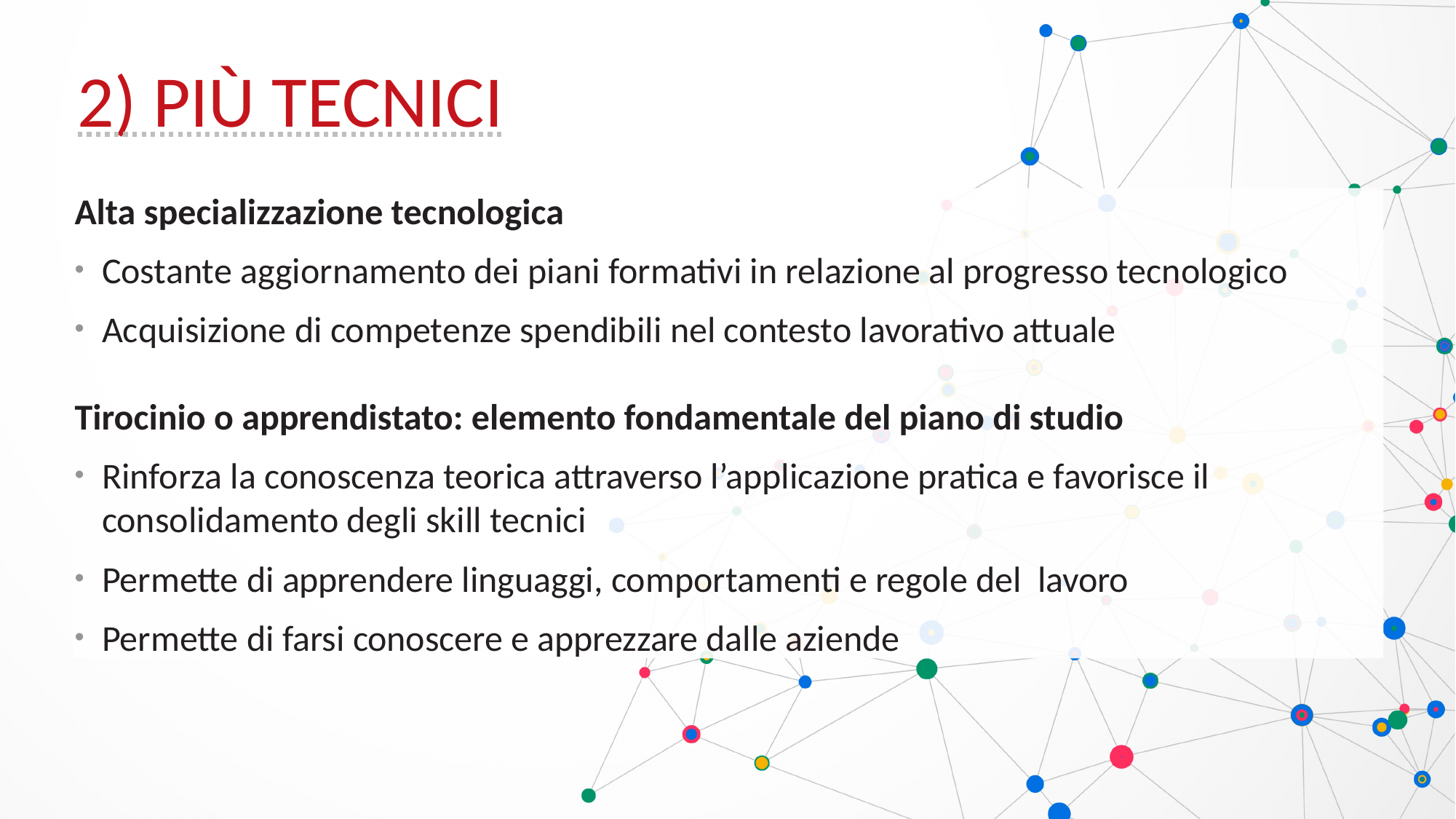

2) PIÙ TECNICI
Alta specializzazione tecnologica
Costante aggiornamento dei piani formativi in relazione al progresso tecnologico
Acquisizione di competenze spendibili nel contesto lavorativo attuale

Tirocinio o apprendistato: elemento fondamentale del piano di studio
Rinforza la conoscenza teorica attraverso l’applicazione pratica e favorisce il consolidamento degli skill tecnici
Permette di apprendere linguaggi, comportamenti e regole del  lavoro
Permette di farsi conoscere e apprezzare dalle aziende